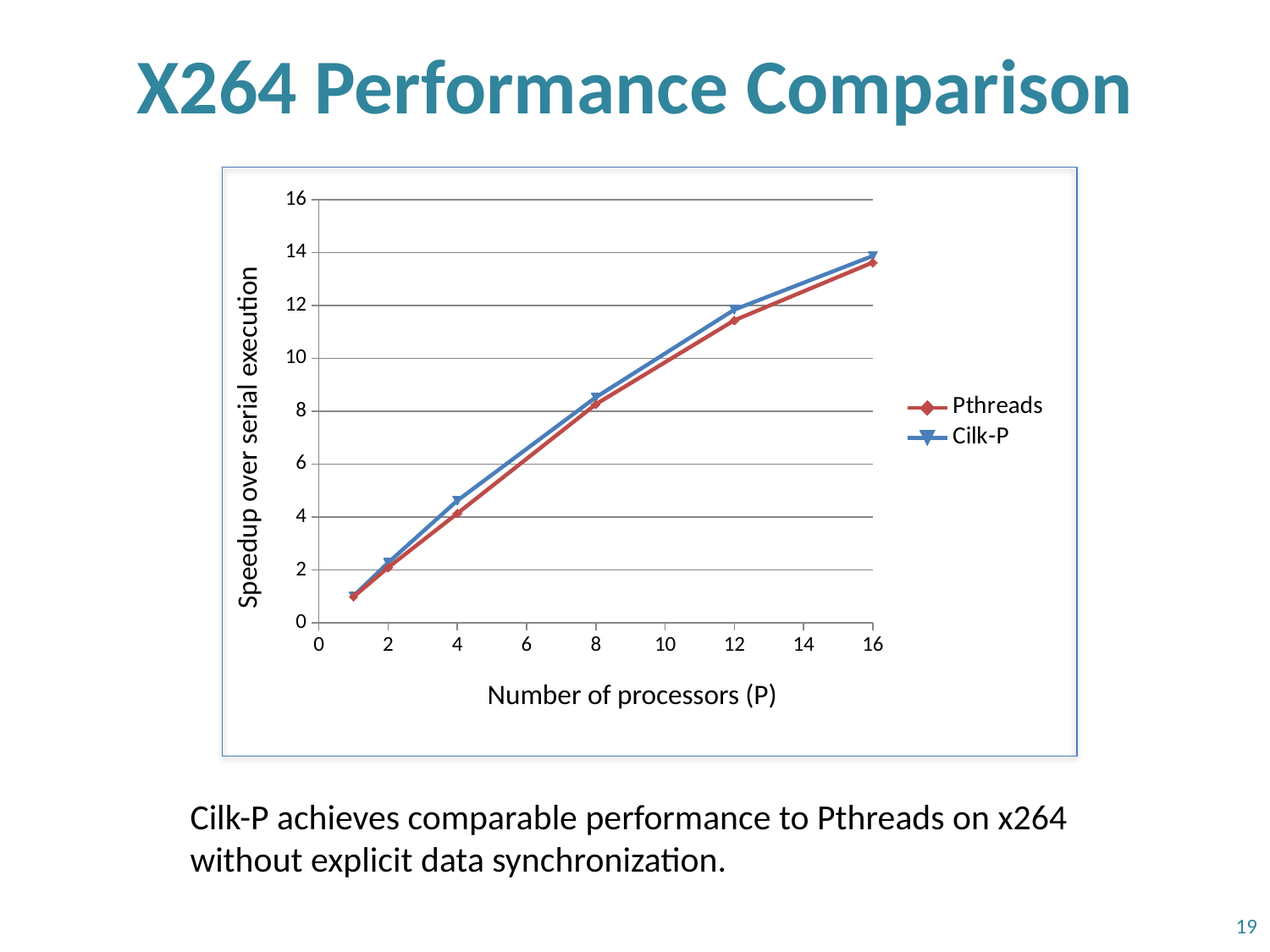

# X264 Performance Comparison

### Chart

| Category | Pthreads | Cilk-P |
|---|---|---|
Speedup over serial execution
Number of processors (P)
Cilk-P achieves comparable performance to Pthreads on x264 without explicit data synchronization.
19